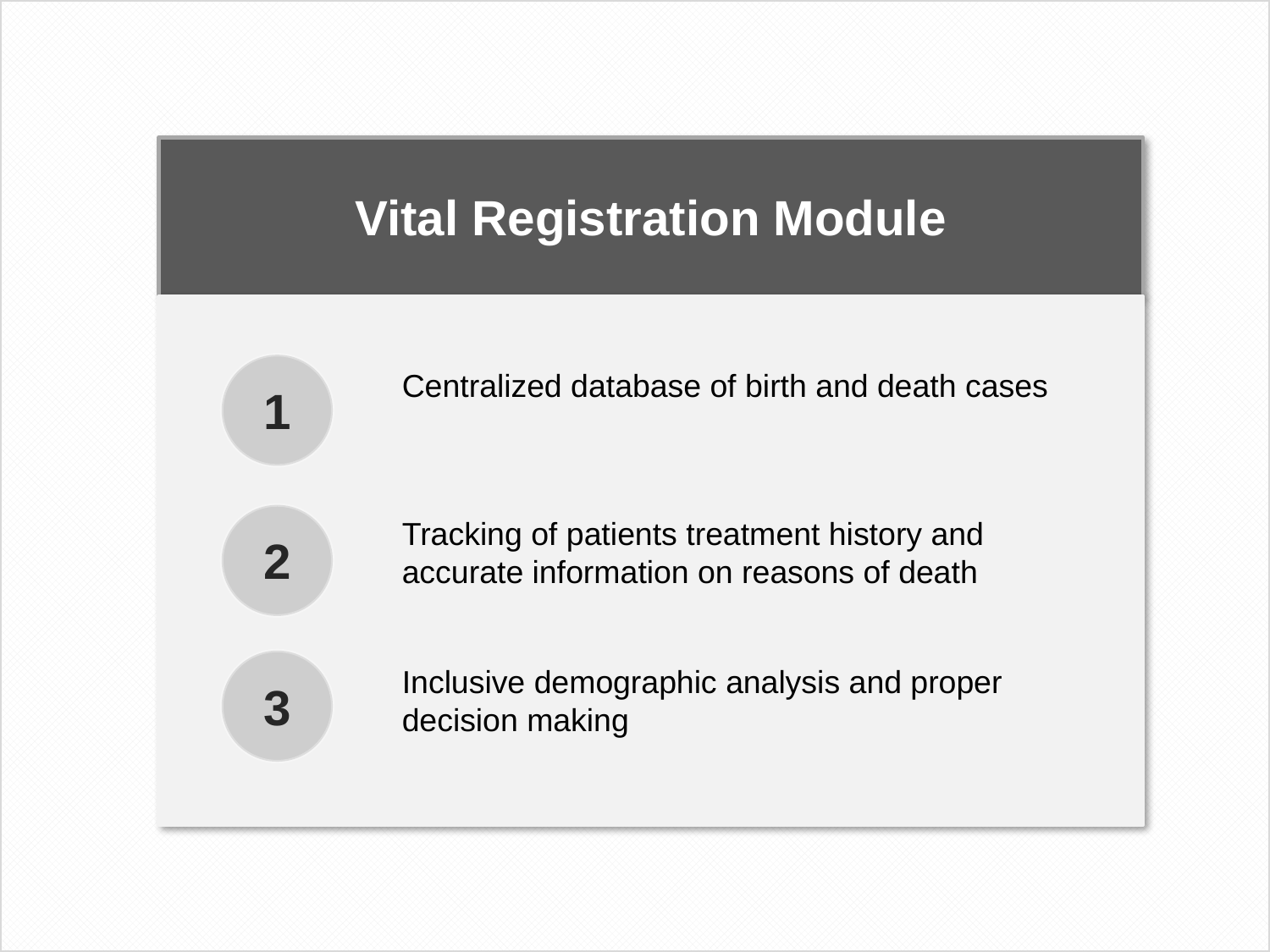

Vital Registration Module

Centralized database of birth and death cases
1

Tracking of patients treatment history and accurate information on reasons of death
2

Inclusive demographic analysis and proper decision making
3